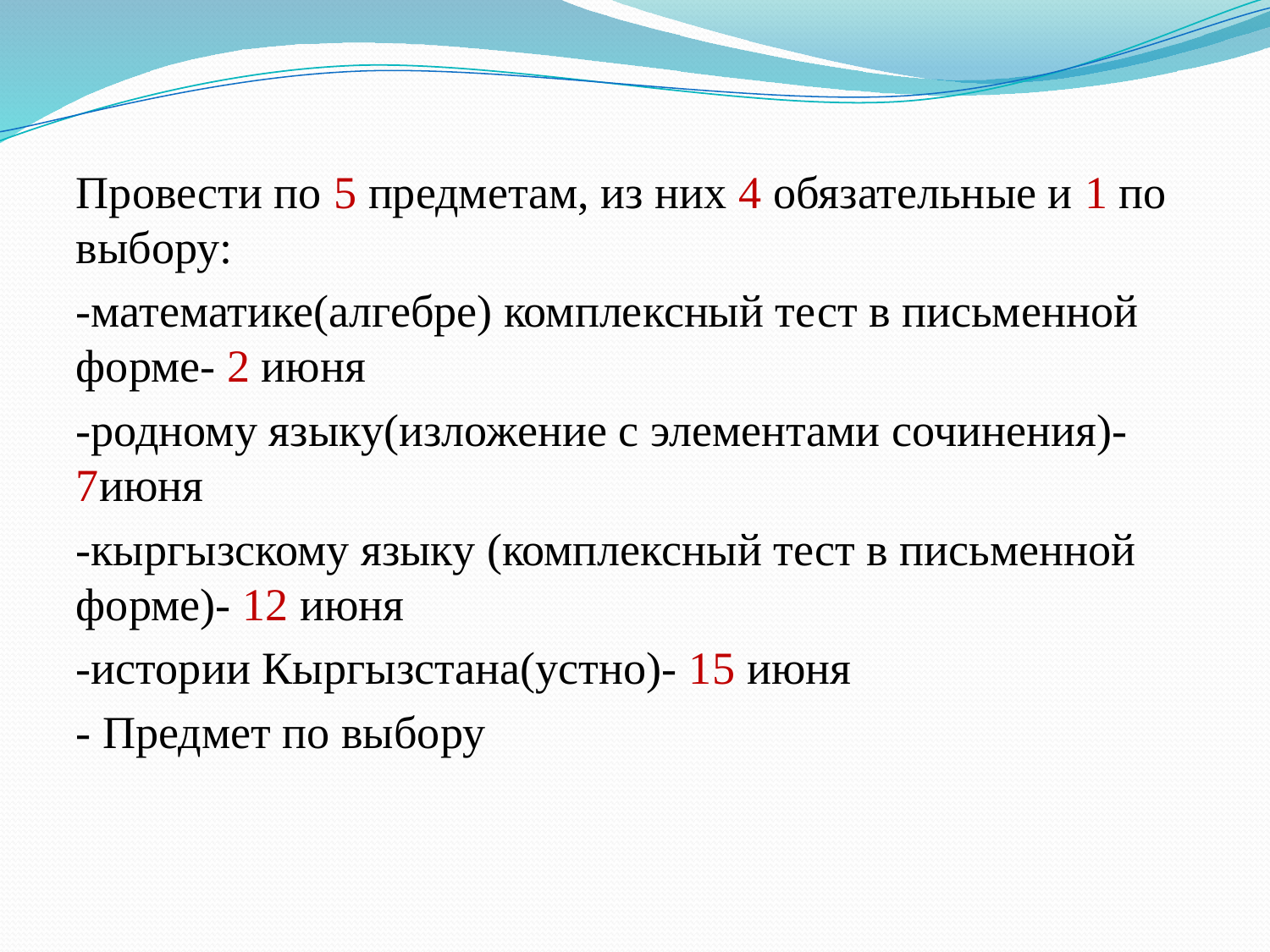

Провести по 5 предметам, из них 4 обязательные и 1 по выбору:
-математике(алгебре) комплексный тест в письменной форме- 2 июня
-родному языку(изложение с элементами сочинения)- 7июня
-кыргызскому языку (комплексный тест в письменной форме)- 12 июня
-истории Кыргызстана(устно)- 15 июня
- Предмет по выбору